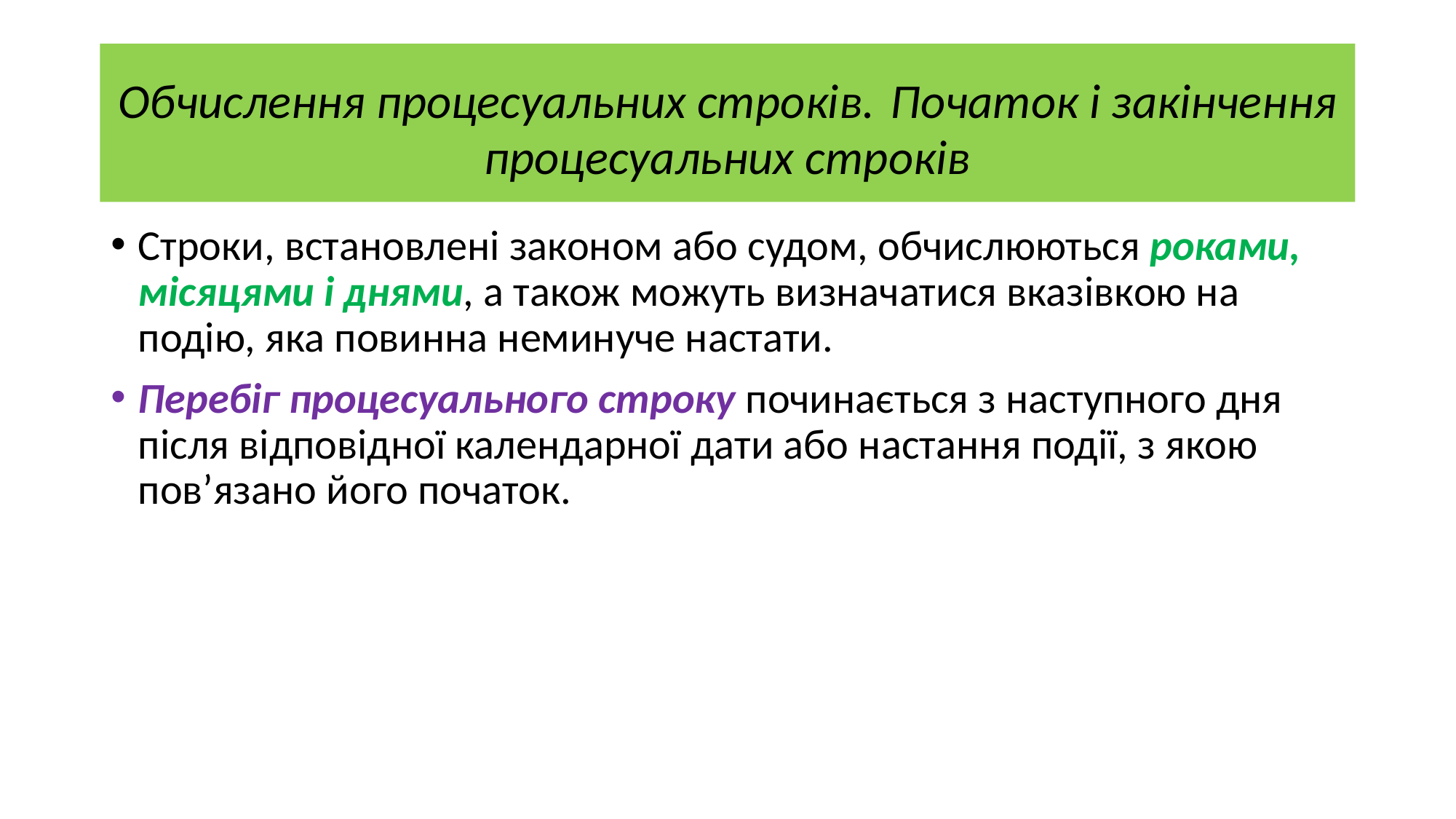

# Обчислення процесуальних строків. Початок і закінчення процесуальних строків
Строки, встановлені законом або судом, обчислюються роками, місяцями і днями, а також можуть визначатися вказівкою на подію, яка повинна неминуче настати.
Перебіг процесуального строку починається з наступного дня після відповідної календарної дати або настання події, з якою пов’язано його початок.